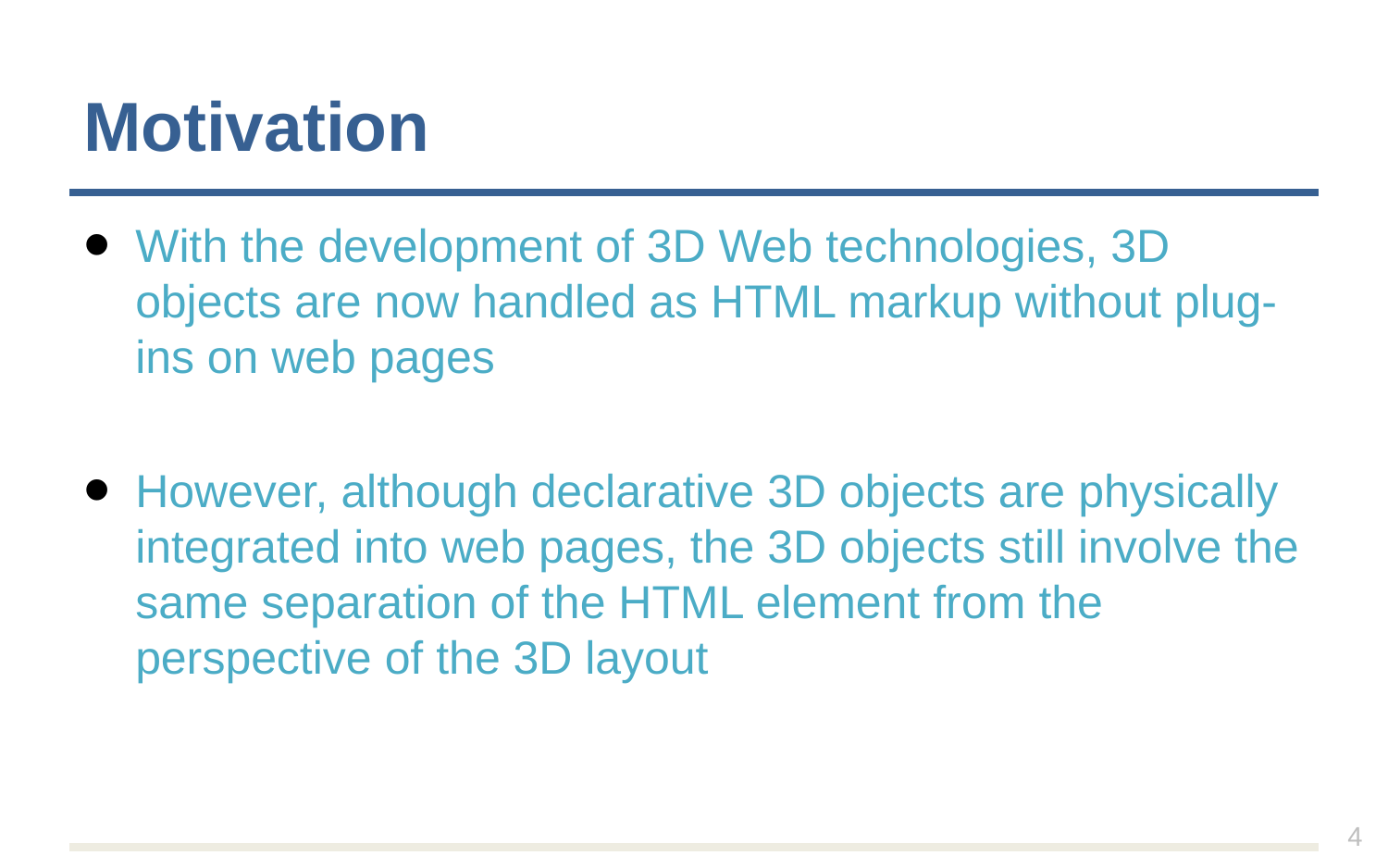

# Motivation
With the development of 3D Web technologies, 3D objects are now handled as HTML markup without plug-ins on web pages

However, although declarative 3D objects are physically integrated into web pages, the 3D objects still involve the same separation of the HTML element from the perspective of the 3D layout